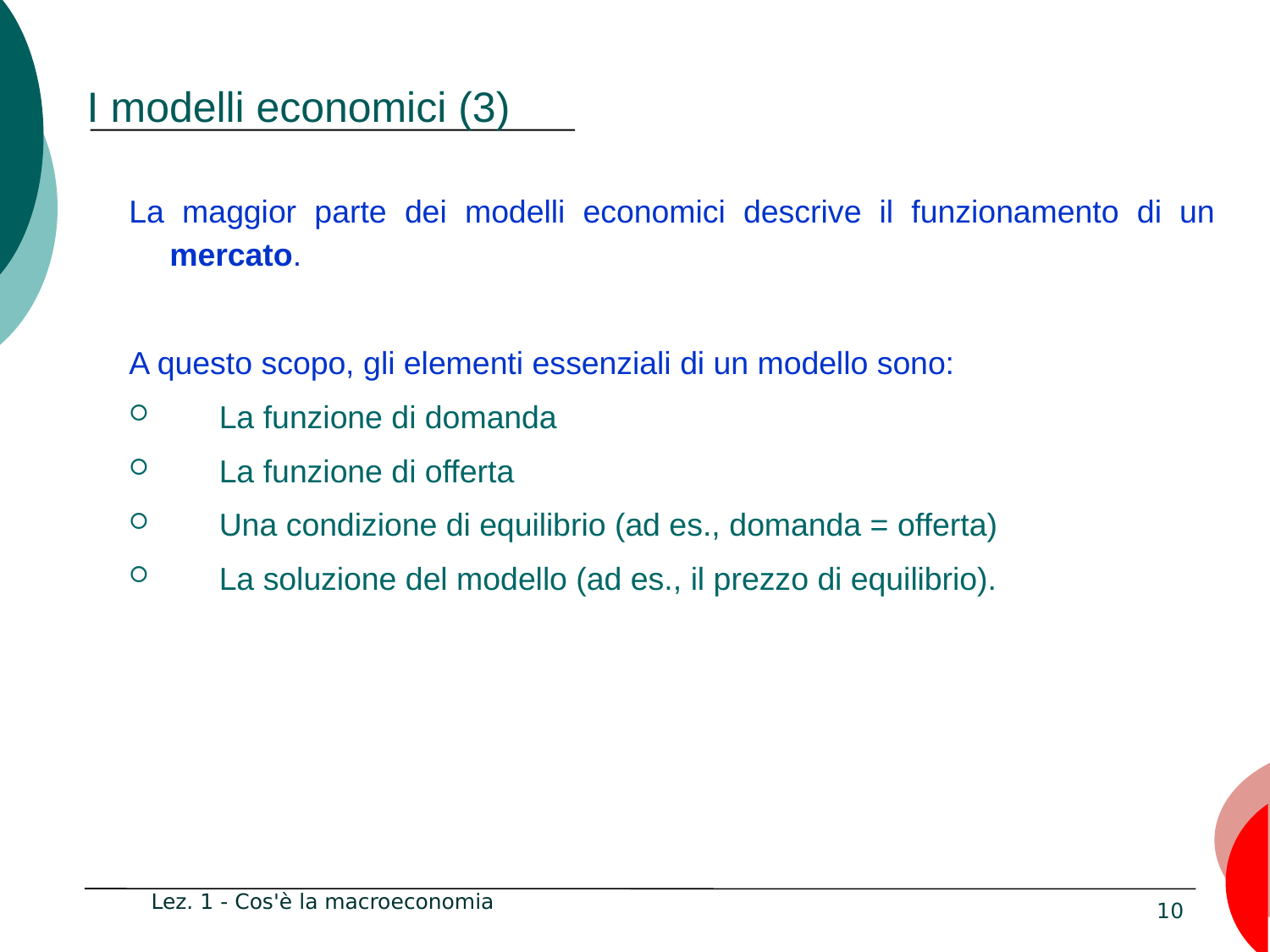

# I modelli economici (3)
La maggior parte dei modelli economici descrive il funzionamento di un mercato.

A questo scopo, gli elementi essenziali di un modello sono:
La funzione di domanda
La funzione di offerta
Una condizione di equilibrio (ad es., domanda = offerta)
La soluzione del modello (ad es., il prezzo di equilibrio).

Lez. 1 - Cos'è la macroeconomia